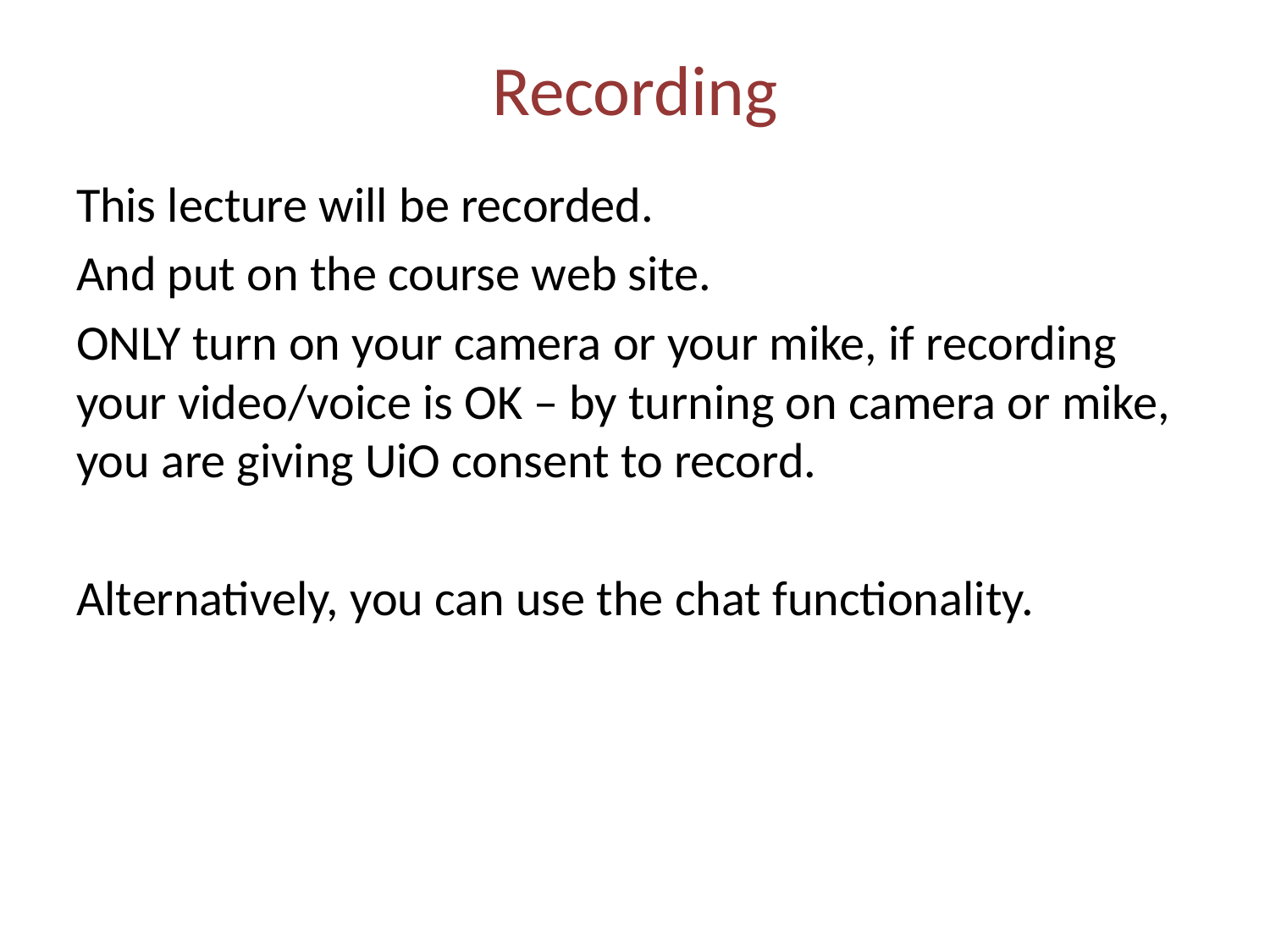

# Recording
This lecture will be recorded.
And put on the course web site.
ONLY turn on your camera or your mike, if recording your video/voice is OK – by turning on camera or mike, you are giving UiO consent to record.

Alternatively, you can use the chat functionality.